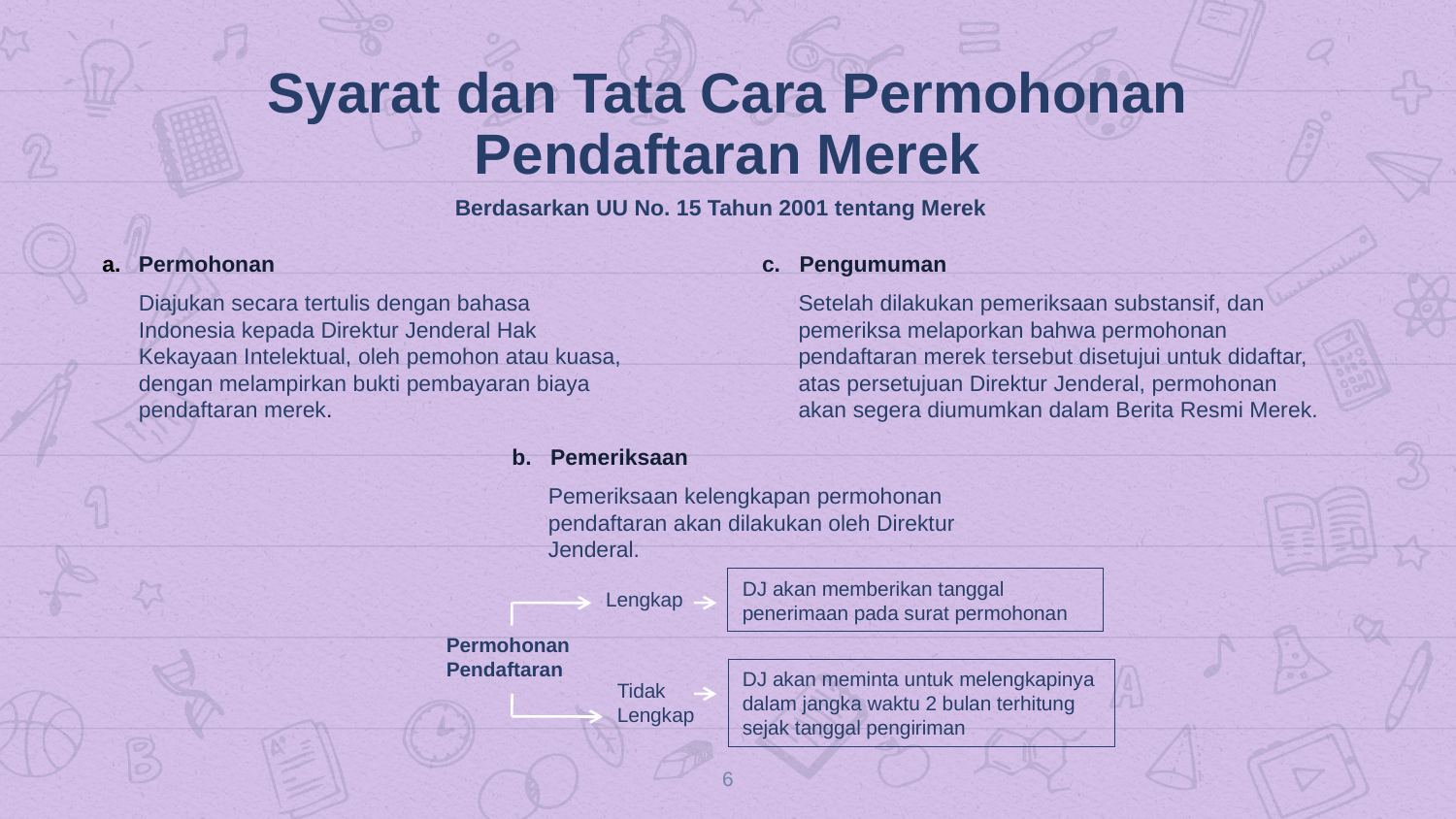

Syarat dan Tata Cara Permohonan Pendaftaran Merek
Berdasarkan UU No. 15 Tahun 2001 tentang Merek

Permohonan
	Diajukan secara tertulis dengan bahasa Indonesia kepada Direktur Jenderal Hak Kekayaan Intelektual, oleh pemohon atau kuasa, dengan melampirkan bukti pembayaran biaya pendaftaran merek.
c.   Pengumuman
	Setelah dilakukan pemeriksaan substansif, dan pemeriksa melaporkan bahwa permohonan pendaftaran merek tersebut disetujui untuk didaftar, atas persetujuan Direktur Jenderal, permohonan akan segera diumumkan dalam Berita Resmi Merek.
b.   Pemeriksaan
	Pemeriksaan kelengkapan permohonan pendaftaran akan dilakukan oleh Direktur Jenderal.

DJ akan memberikan tanggal penerimaan pada surat permohonan
Lengkap
Permohonan Pendaftaran
DJ akan meminta untuk melengkapinya dalam jangka waktu 2 bulan terhitung sejak tanggal pengiriman
Tidak
Lengkap
6